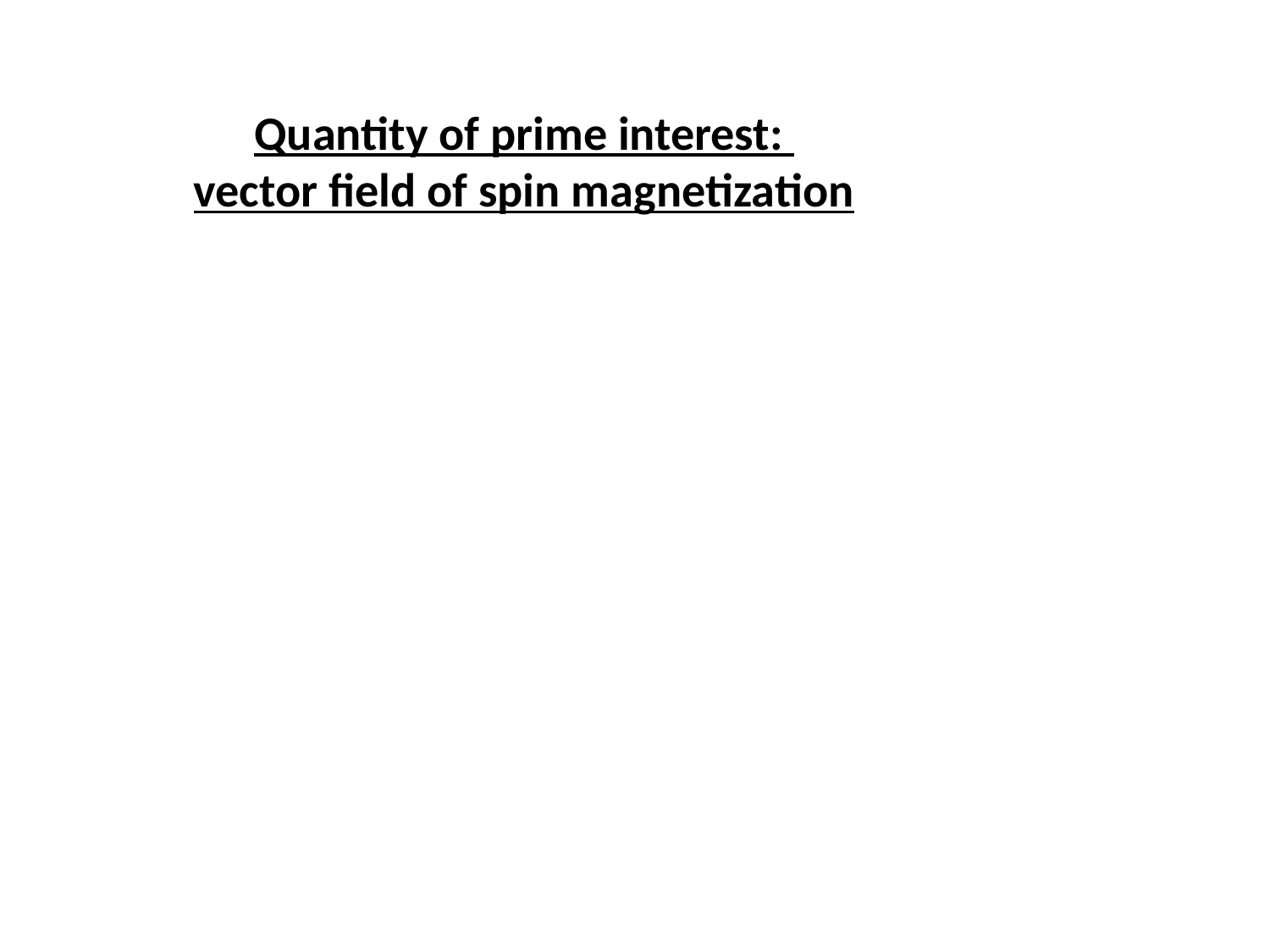

Quantity of prime interest:
vector field of spin magnetization